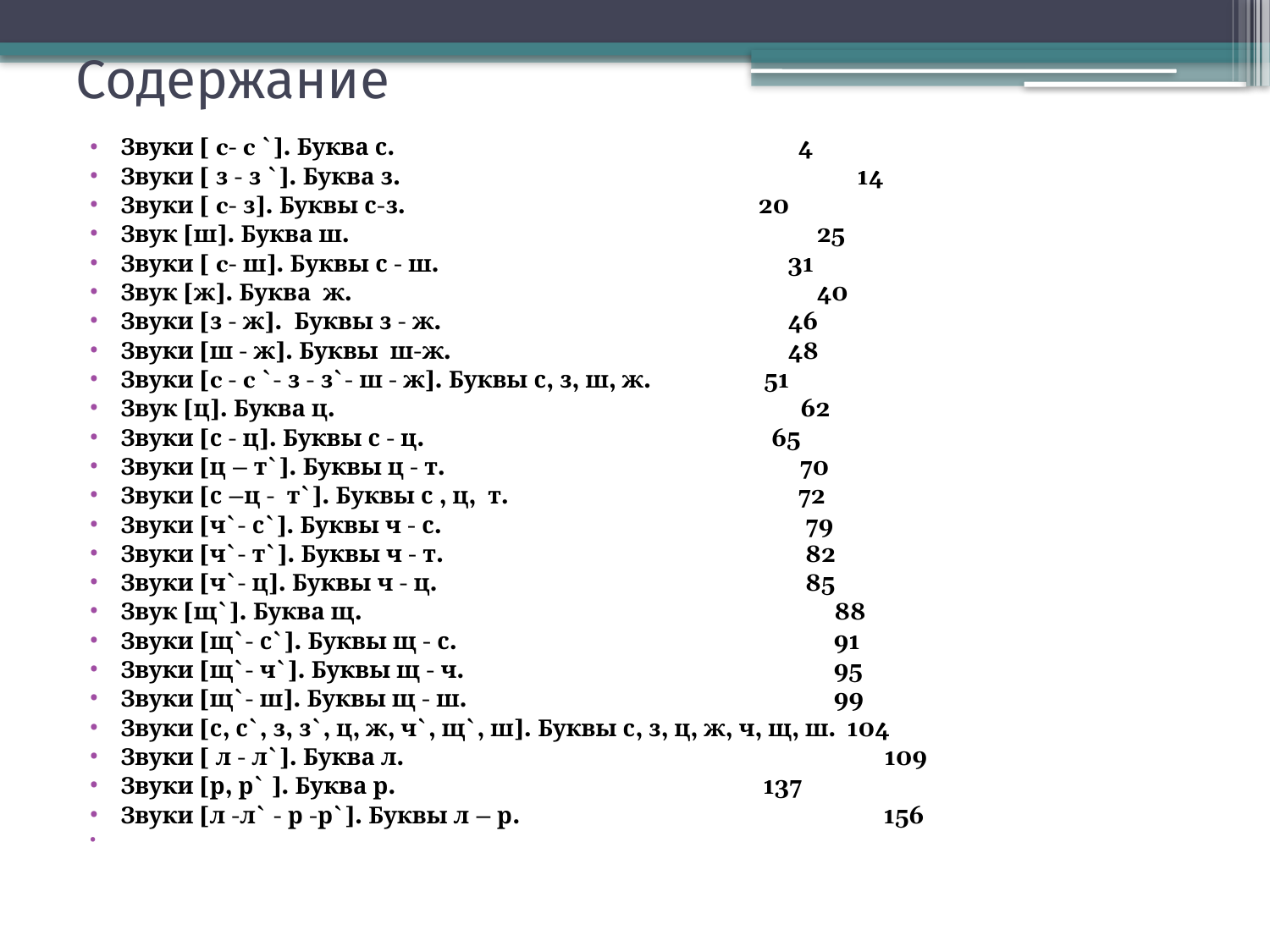

# Содержание
Звуки [ c- c `]. Буква с.                                              	                    4
Звуки [ з - з `]. Буква з.                                                                             14
Звуки [ c- з]. Буквы с-з.                                       	                  20
Звук [ш]. Буква ш.	                                                                           25
Звуки [ c- ш]. Буквы с - ш.	                                                        31
Звук [ж]. Буква  ж.	                                                                           40
Звуки [з - ж].  Буквы з - ж.	                                                        46
Звуки [ш - ж]. Буквы  ш-ж.	                                                        48
Звуки [c - c `- з - з`- ш - ж]. Буквы с, з, ш, ж.	                   51
Звук [ц]. Буква ц.	                                                                             62
Звуки [с - ц]. Буквы с - ц.	                                                          65
Звуки [ц – т`]. Буквы ц - т.	                                                          70
Звуки [с –ц -  т`]. Буквы с , ц,  т.                           	                    72
Звуки [ч`- с`]. Буквы ч - с.	                                                           79
Звуки [ч`- т`]. Буквы ч - т.	                                                           82
Звуки [ч`- ц]. Буквы ч - ц.	                                                           85
Звук [щ`]. Буква щ.	                                                                              88
Звуки [щ`- с`]. Буквы щ - с.	                                                           91
Звуки [щ`- ч`]. Буквы щ - ч.	                                                           95
Звуки [щ`- ш]. Буквы щ - ш.	                                                           99
Звуки [с, с`, з, з`, ц, ж, ч`, щ`, ш]. Буквы с, з, ц, ж, ч, щ, ш.	104
Звуки [ л - л`]. Буква л.	                                                                             109
Звуки [р, р` ]. Буква р.                                                             	137
Звуки [л -л` - р -р`]. Буквы л – р.	                                                          156